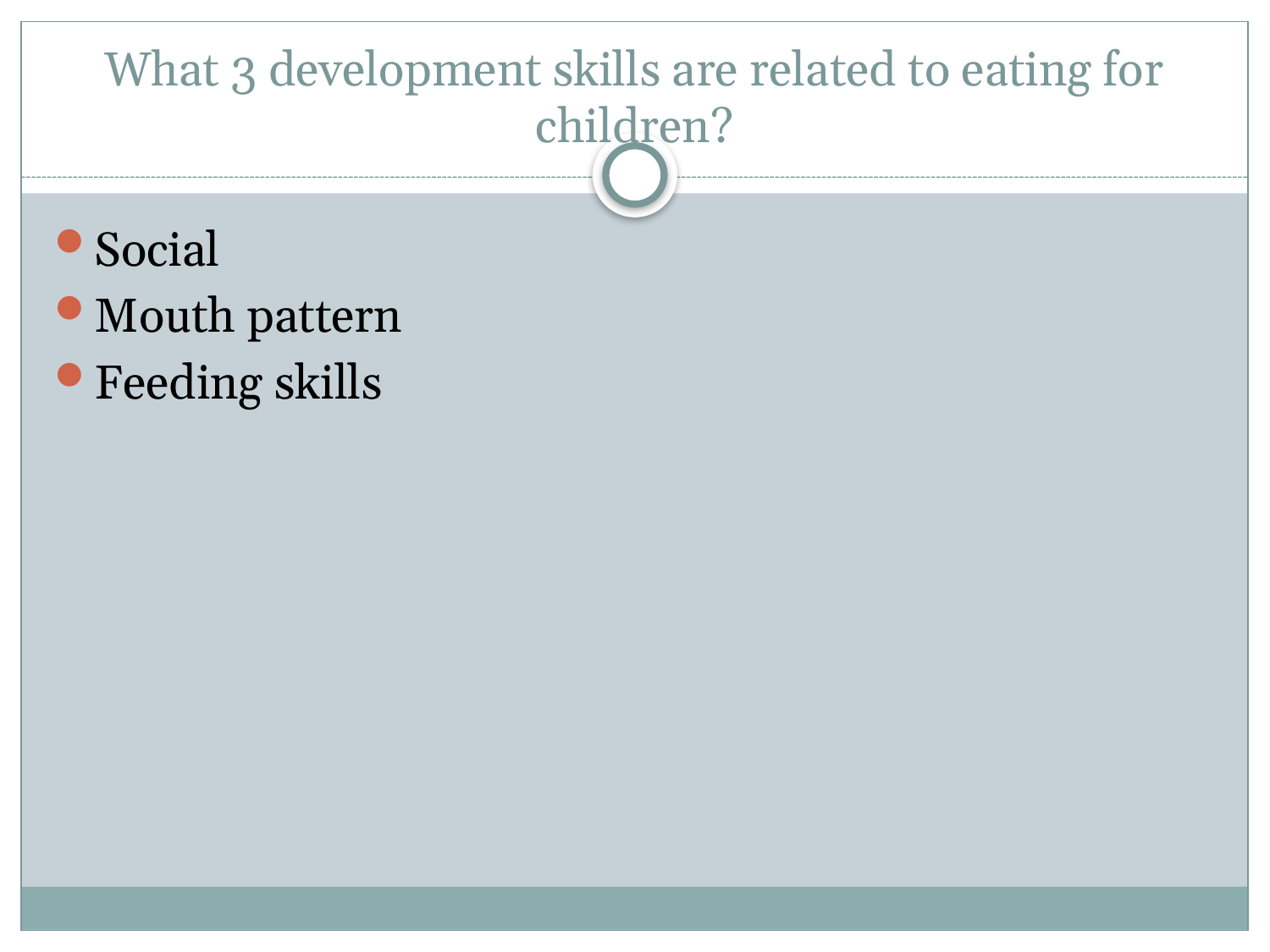

# What 3 development skills are related to eating for children?
Social
Mouth pattern
Feeding skills